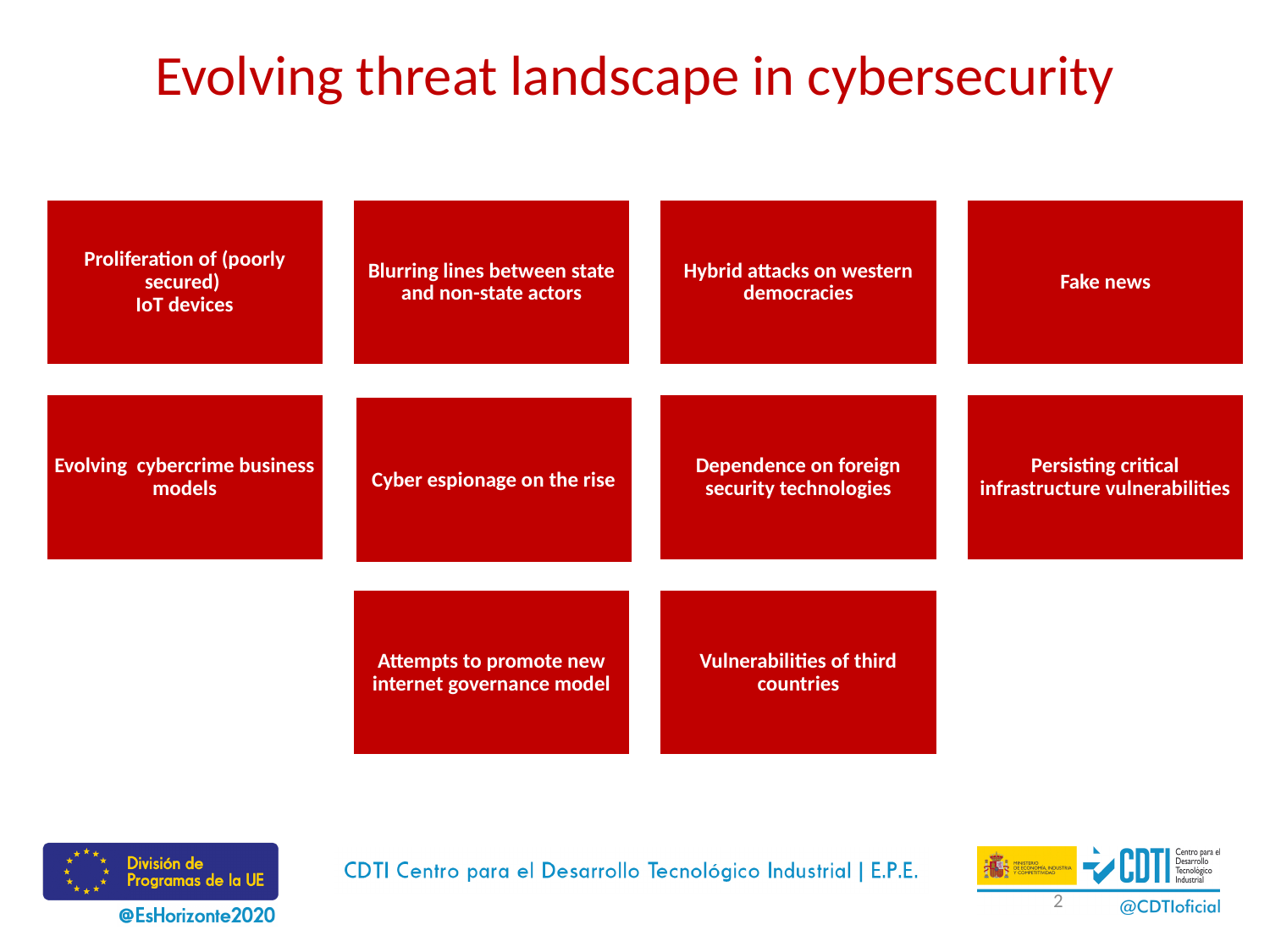

# Evolving threat landscape in cybersecurity
Proliferation of (poorly secured)
IoT devices
Blurring lines between state and non-state actors
Hybrid attacks on western democracies
Fake news
Evolving  cybercrime business models
Cyber espionage on the rise
Dependence on foreign security technologies
Persisting critical infrastructure vulnerabilities
Attempts to promote new internet governance model
Vulnerabilities of third countries
2